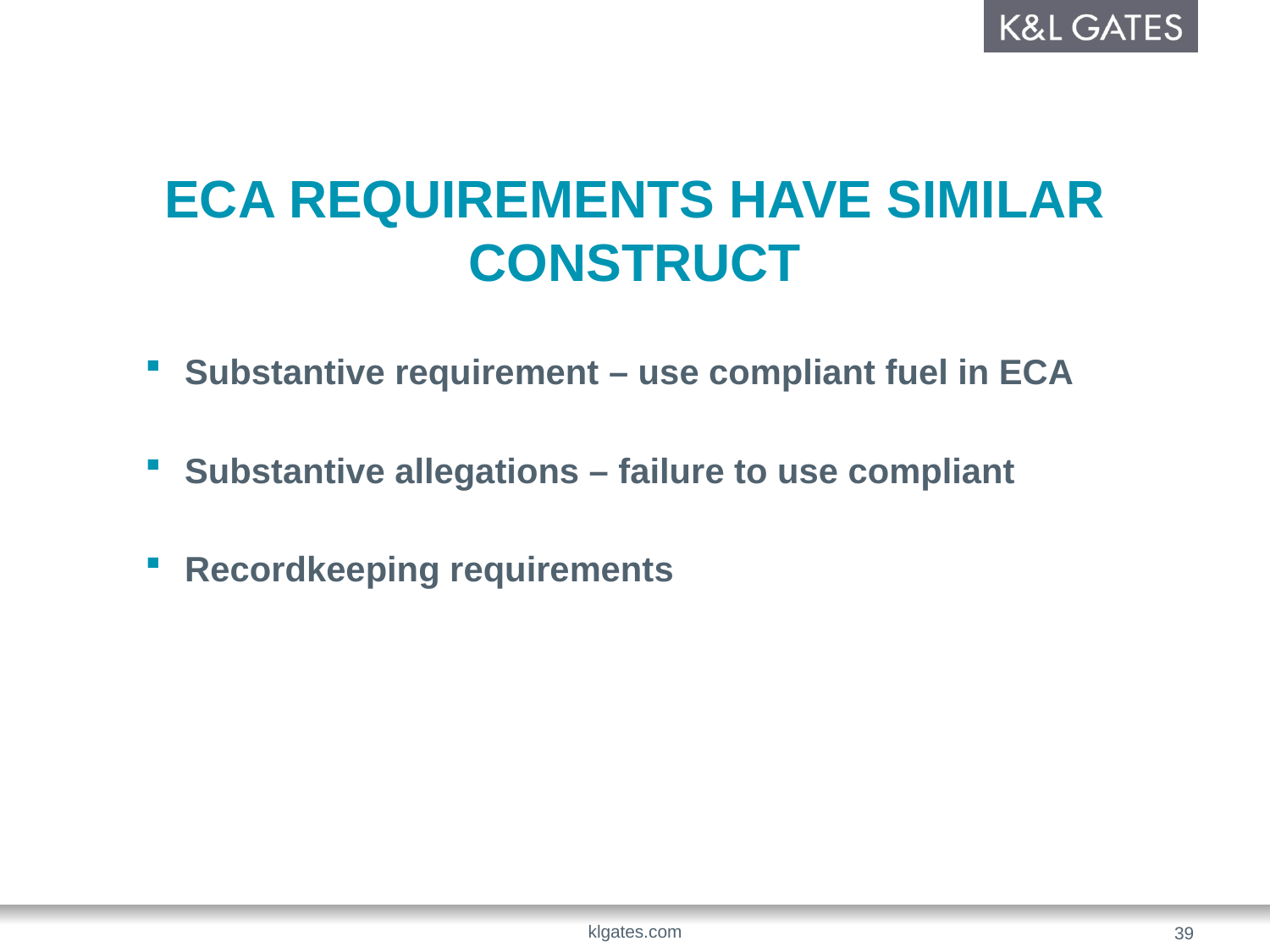

# ECA REQUIREMENTS HAVE SIMILAR CONSTRUCT

Substantive requirement – use compliant fuel in ECA

Substantive allegations – failure to use compliant

Recordkeeping requirements
klgates.com
39